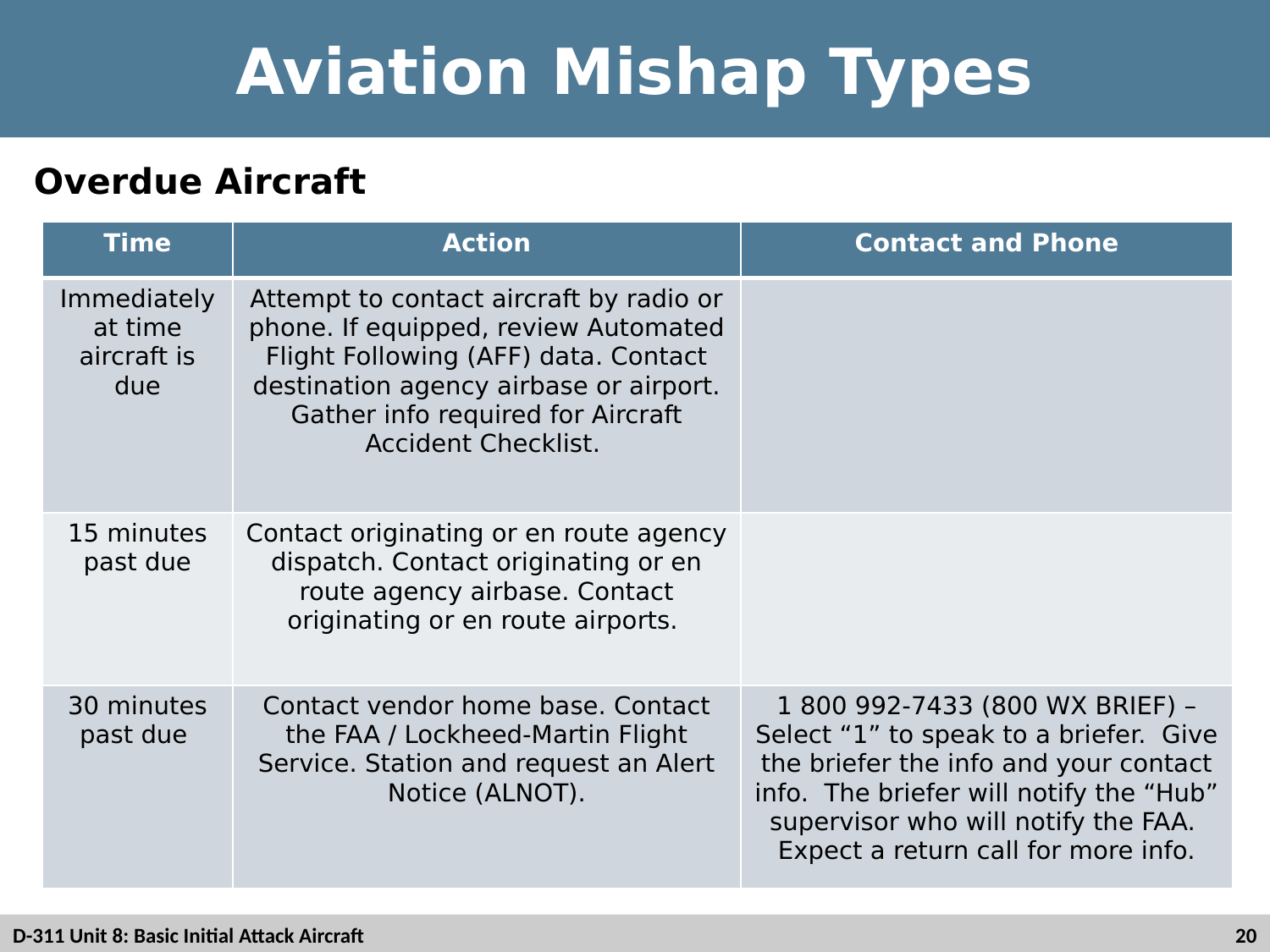

# Aviation Mishap Types
Overdue Aircraft
| Time | Action | Contact and Phone |
| --- | --- | --- |
| Immediately at time aircraft is due | Attempt to contact aircraft by radio or phone. If equipped, review Automated Flight Following (AFF) data. Contact destination agency airbase or airport. Gather info required for Aircraft Accident Checklist. |  |
| 15 minutes past due | Contact originating or en route agency dispatch. Contact originating or en route agency airbase. Contact originating or en route airports. |  |
| 30 minutes past due | Contact vendor home base. Contact the FAA / Lockheed-Martin Flight Service. Station and request an Alert Notice (ALNOT). | 1 800 992-7433 (800 WX BRIEF) – Select “1” to speak to a briefer. Give the briefer the info and your contact info. The briefer will notify the “Hub” supervisor who will notify the FAA. Expect a return call for more info. |
Possible Missing Aircraft